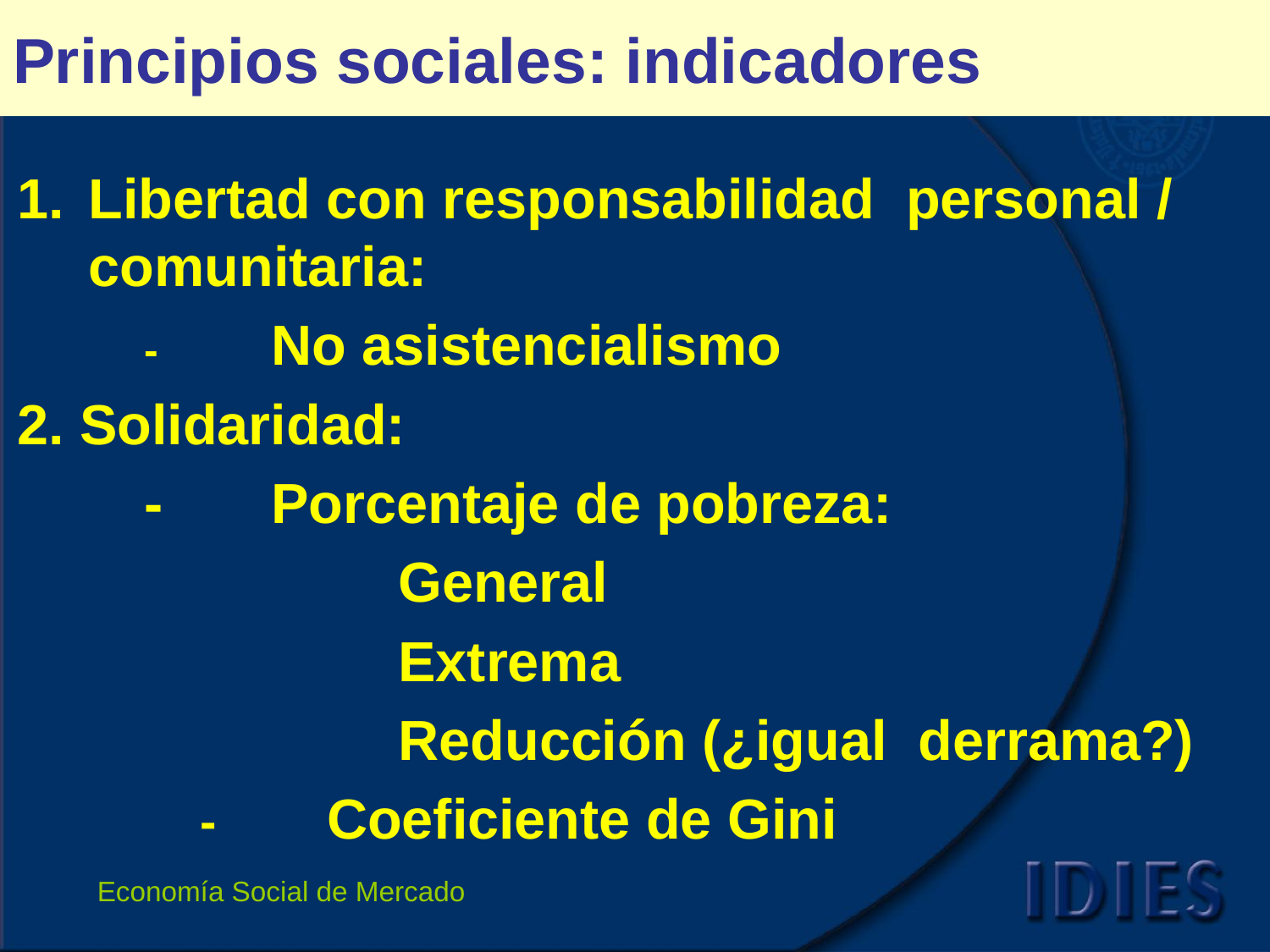

# Principios sociales: indicadores
Libertad con responsabilidad  personal / comunitaria:
	-	No asistencialismo
2. Solidaridad:
	-	Porcentaje de pobreza:
			General
			Extrema
			Reducción (¿igual  derrama?)
	-	Coeficiente de Gini